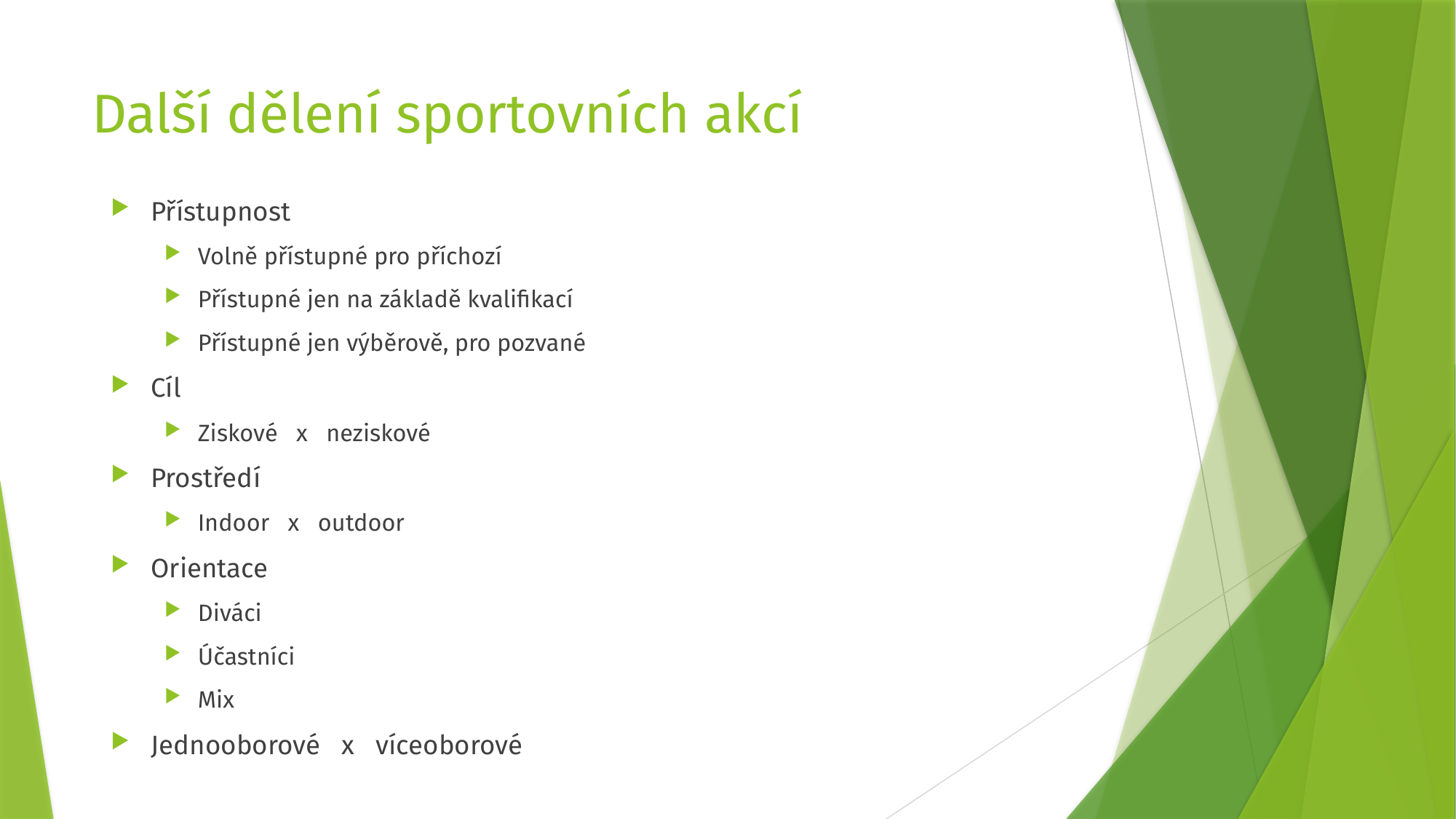

# Další dělení sportovních akcí
Přístupnost
Volně přístupné pro příchozí
Přístupné jen na základě kvalifikací
Přístupné jen výběrově, pro pozvané
Cíl
Ziskové   x   neziskové
Prostředí
Indoor   x   outdoor
Orientace
Diváci
Účastníci
Mix
Jednooborové   x   víceoborové